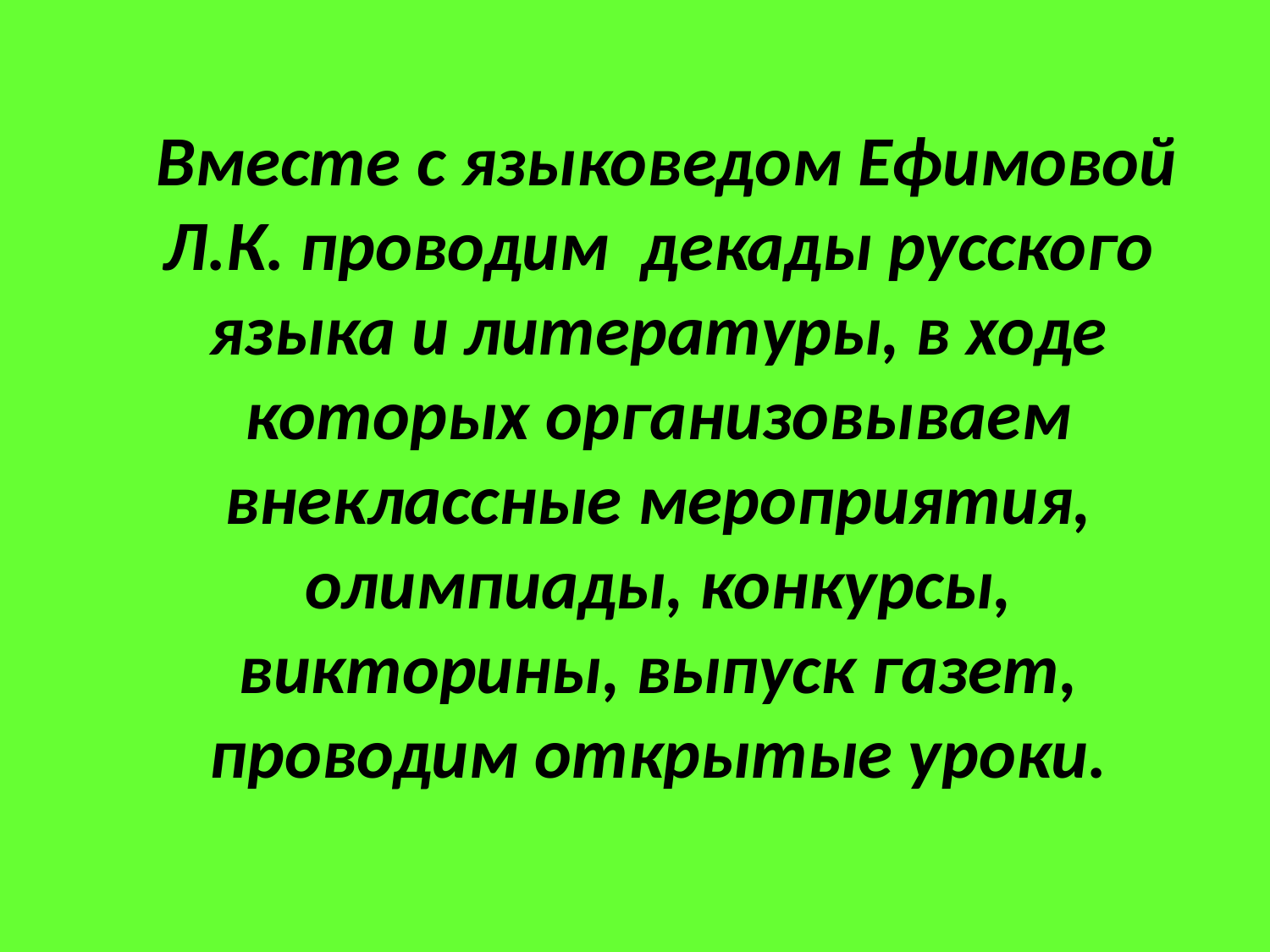

Вместе с языковедом Ефимовой Л.К. проводим  декады русского языка и литературы, в ходе которых организовываем внеклассные мероприятия, олимпиады, конкурсы, викторины, выпуск газет, проводим открытые уроки.